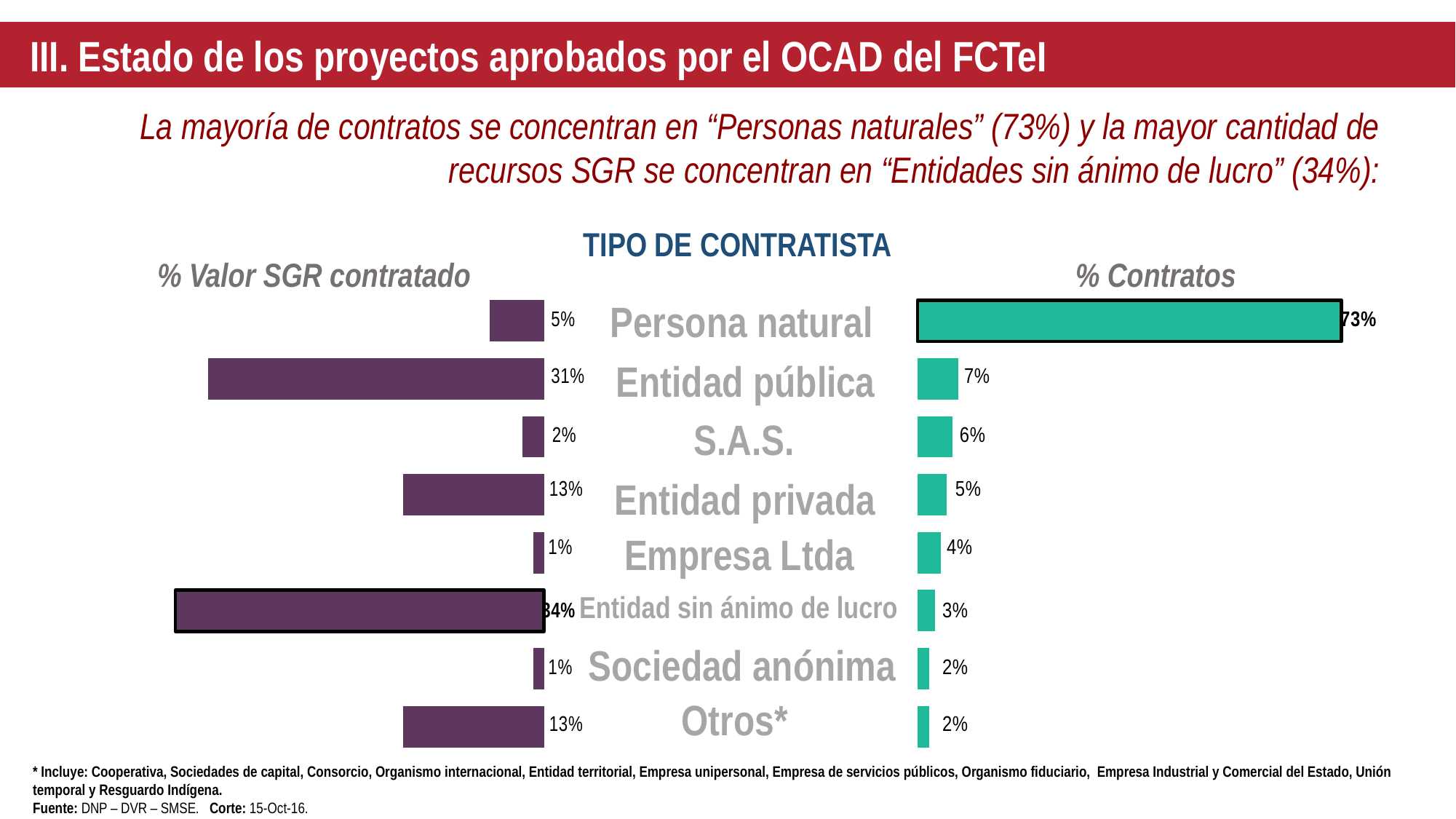

III. Estado de los proyectos aprobados por el OCAD del FCTeI
La mayoría de contratos se concentran en “Personas naturales” (73%) y la mayor cantidad de recursos SGR se concentran en “Entidades sin ánimo de lucro” (34%):
TIPO DE CONTRATISTA
% Contratos
% Valor SGR contratado

### Chart

| Category | Series 1 |
|---|---|
| Otros | 0.13 |
| Sociedad Anónima                                                                                                                                       | 0.01 |
| Entidad sin ánimo de lucro                                                                                                                             | 0.34 |
| Empresa LTDA                                                                                                                                           | 0.01 |
| Entidad Privada                                                                                                                                        | 0.13 |
| SAS                                                                                                           | 0.02 |
| Entidad Pública | 0.31 |
| Persona Natural                                                                                                                                        | 0.05 |

### Chart

| Category | Series 1 |
|---|---|
| Otros | 0.02 |
| Sociedad Anónima                                                                                                                                       | 0.02 |
| Entidad sin ánimo de lucro                                                                                                                             | 0.03 |
| Empresa LTDA                                                                                                                                           | 0.04 |
| Entidad Privada                                                                                                                                        | 0.05 |
| SAS                                                                                                           | 0.06 |
| Entidad Pública | 0.07 |
| Persona Natural                                                                                                                                        | 0.73 |
Persona natural
Entidad pública
S.A.S.
Entidad privada
Empresa Ltda
Entidad sin ánimo de lucro
Sociedad anónima
Otros*
* Incluye: Cooperativa, Sociedades de capital, Consorcio, Organismo internacional, Entidad territorial, Empresa unipersonal, Empresa de servicios públicos, Organismo fiduciario,  Empresa Industrial y Comercial del Estado, Unión temporal y Resguardo Indígena.
Fuente: DNP – DVR – SMSE.   Corte: 15-Oct-16.